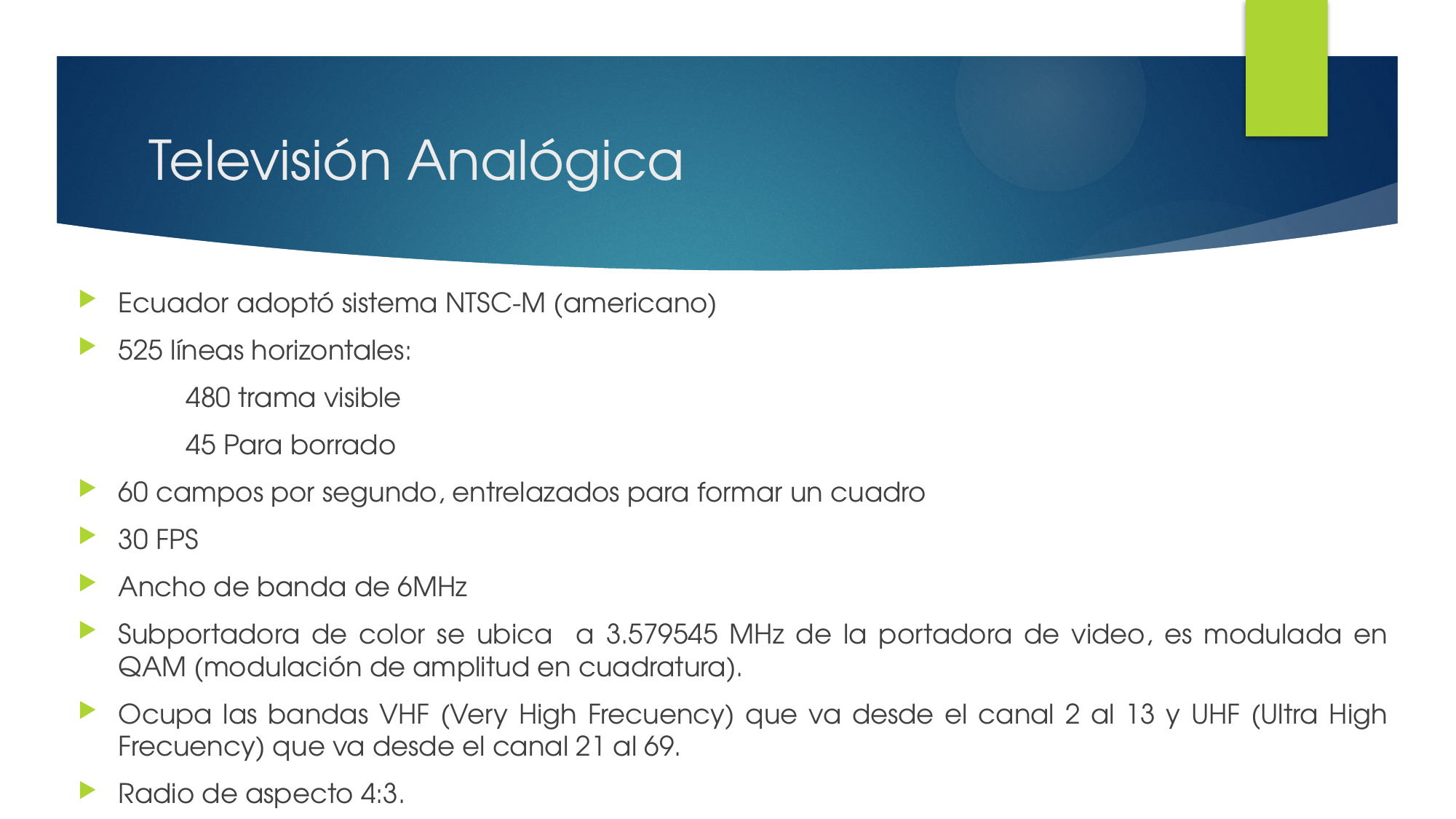

# Televisión Analógica
Ecuador adoptó sistema NTSC-M (americano)
525 líneas horizontales:
	480 trama visible
	45 Para borrado
60 campos por segundo, entrelazados para formar un cuadro
30 FPS
Ancho de banda de 6MHz
Subportadora de color se ubica  a 3.579545 MHz de la portadora de video, es modulada en QAM (modulación de amplitud en cuadratura).
Ocupa las bandas VHF (Very High Frecuency) que va desde el canal 2 al 13 y UHF (Ultra High Frecuency) que va desde el canal 21 al 69.
Radio de aspecto 4:3.